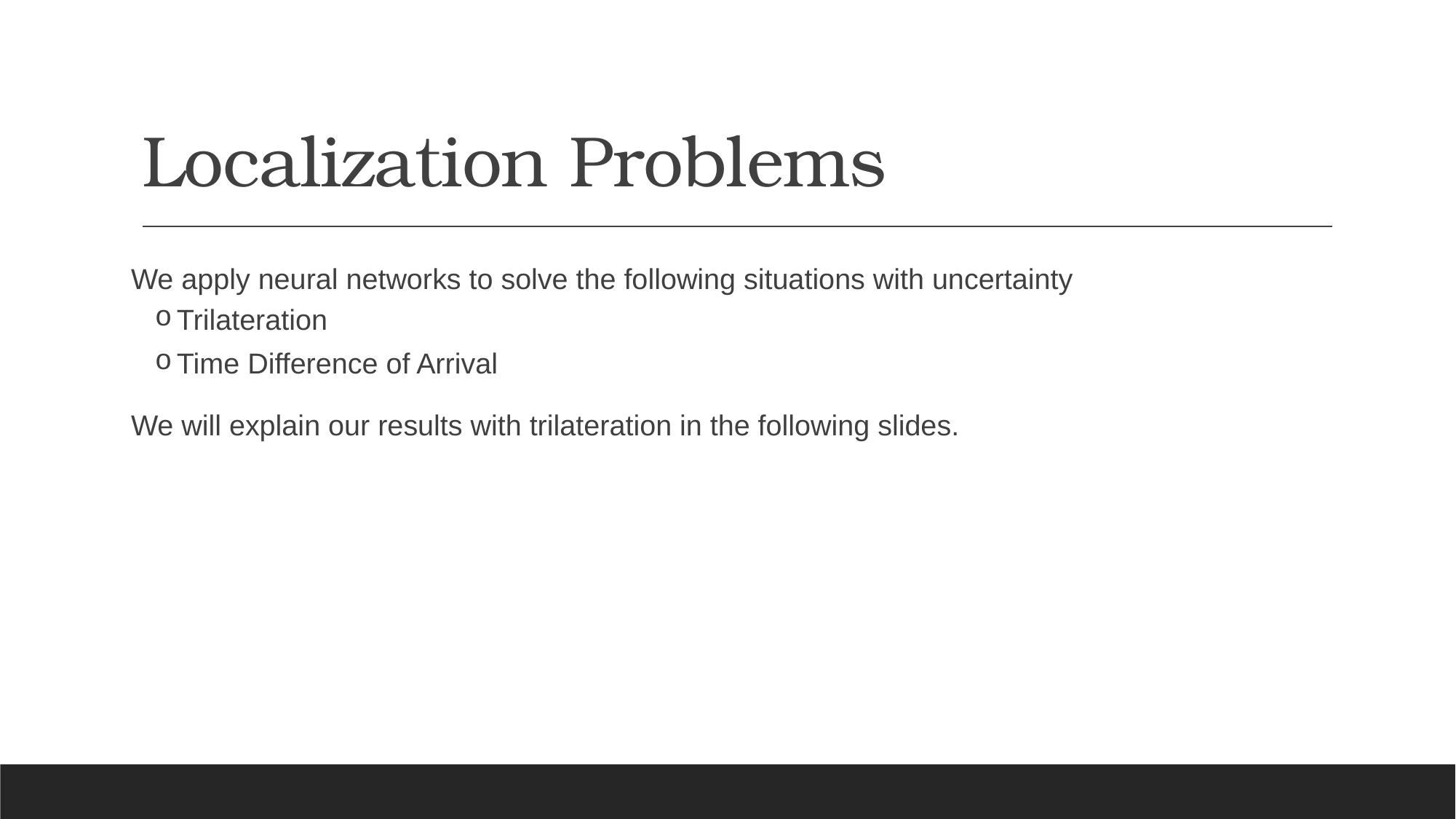

# Localization Problems
We apply neural networks to solve the following situations with uncertainty
Trilateration
Time Difference of Arrival
We will explain our results with trilateration in the following slides.